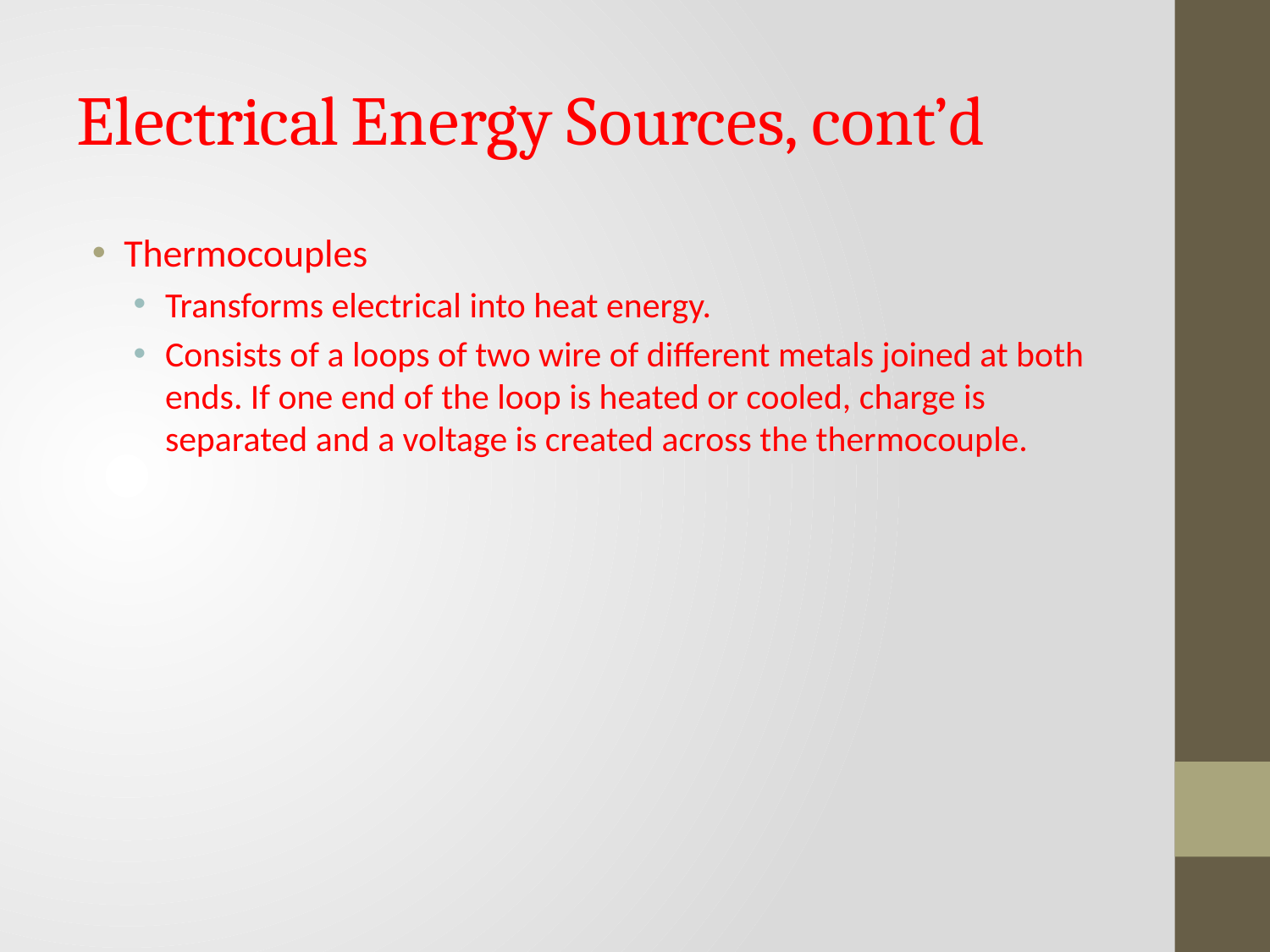

# Electrical Energy Sources, cont’d
Thermocouples
Transforms electrical into heat energy.
Consists of a loops of two wire of different metals joined at both ends. If one end of the loop is heated or cooled, charge is separated and a voltage is created across the thermocouple.